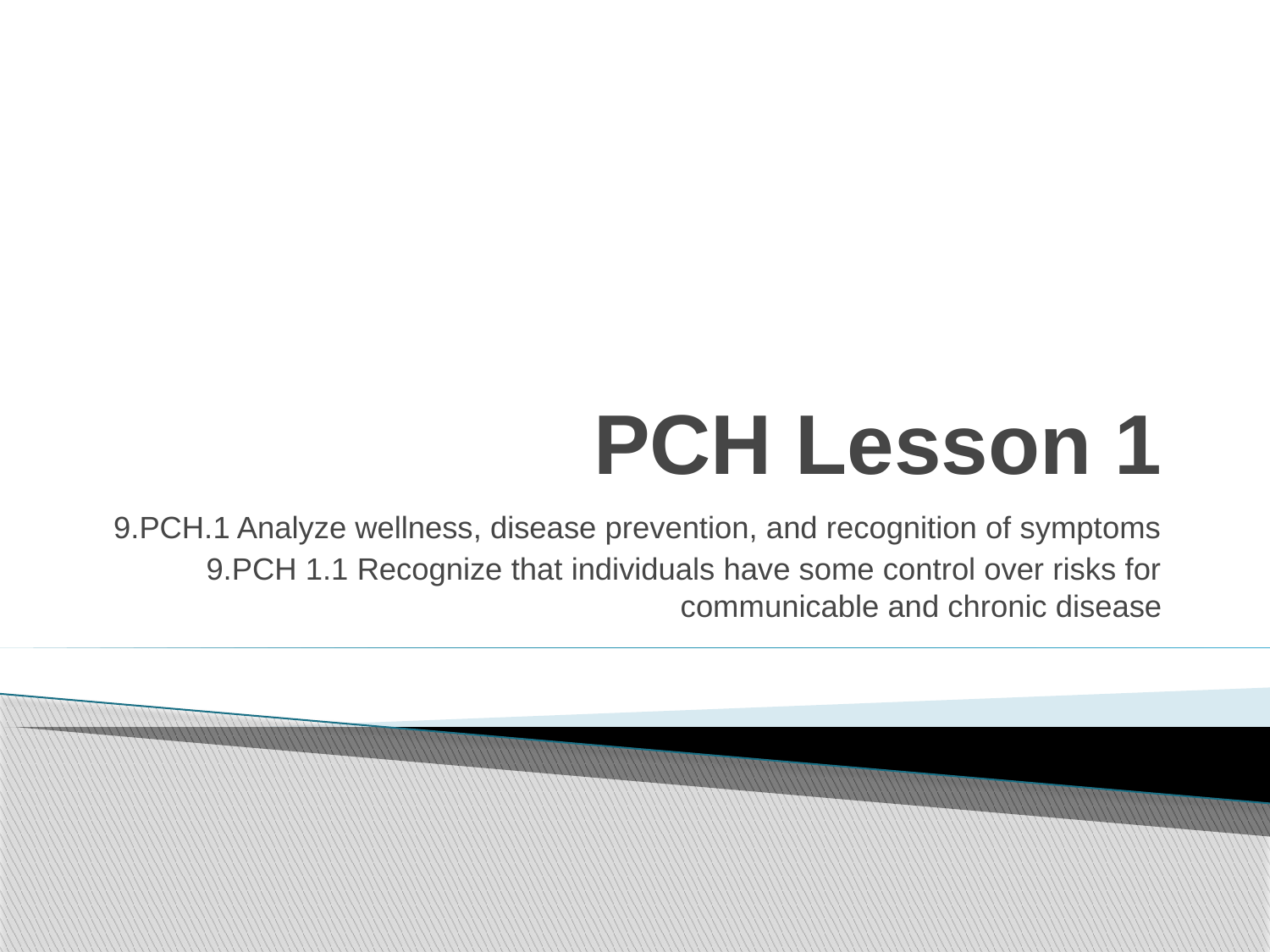

# PCH Lesson 1
9.PCH.1 Analyze wellness, disease prevention, and recognition of symptoms
9.PCH 1.1 Recognize that individuals have some control over risks for communicable and chronic disease